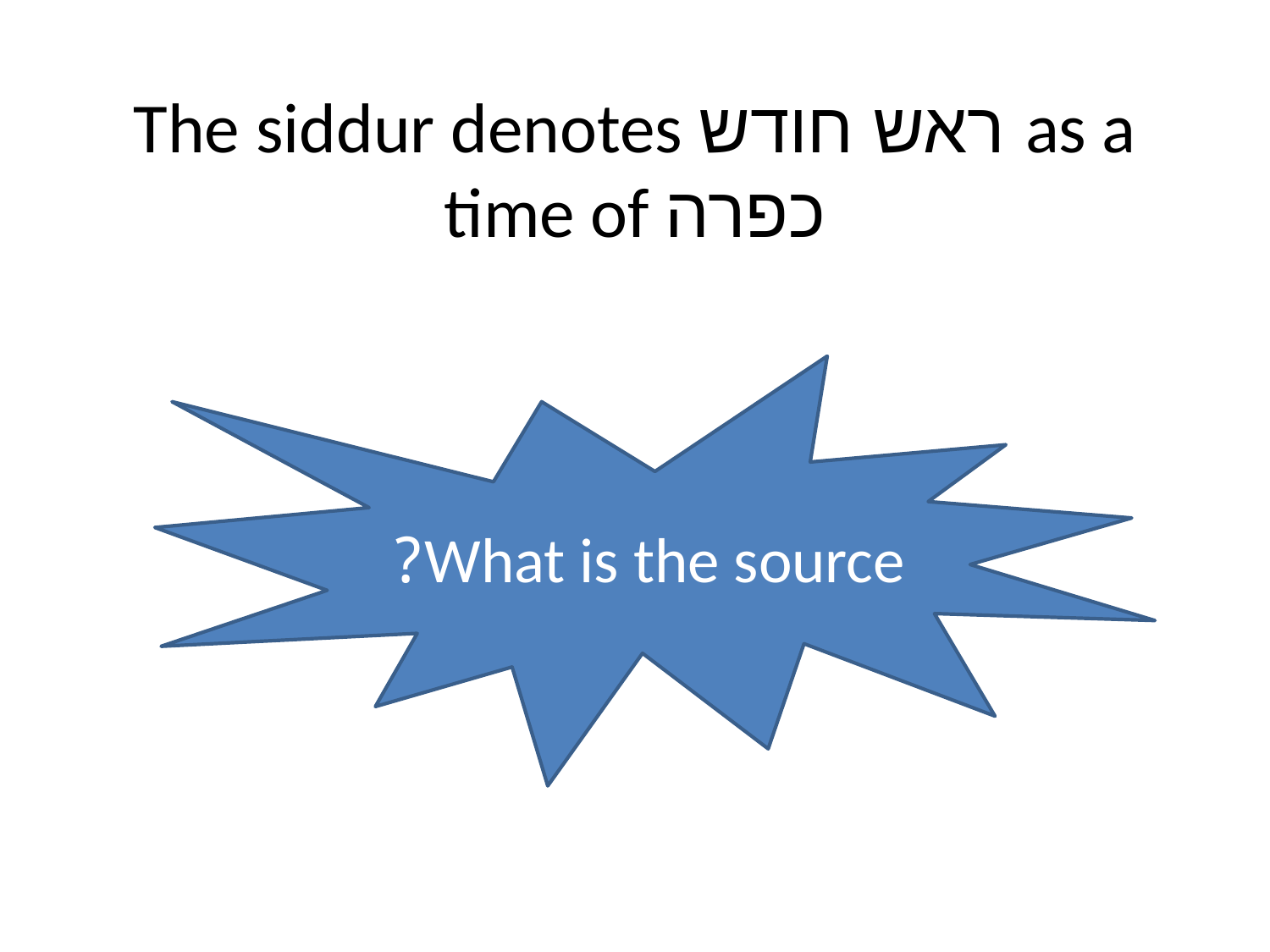

The siddur denotes ראש חודש as a time of כפרה

What is the source?